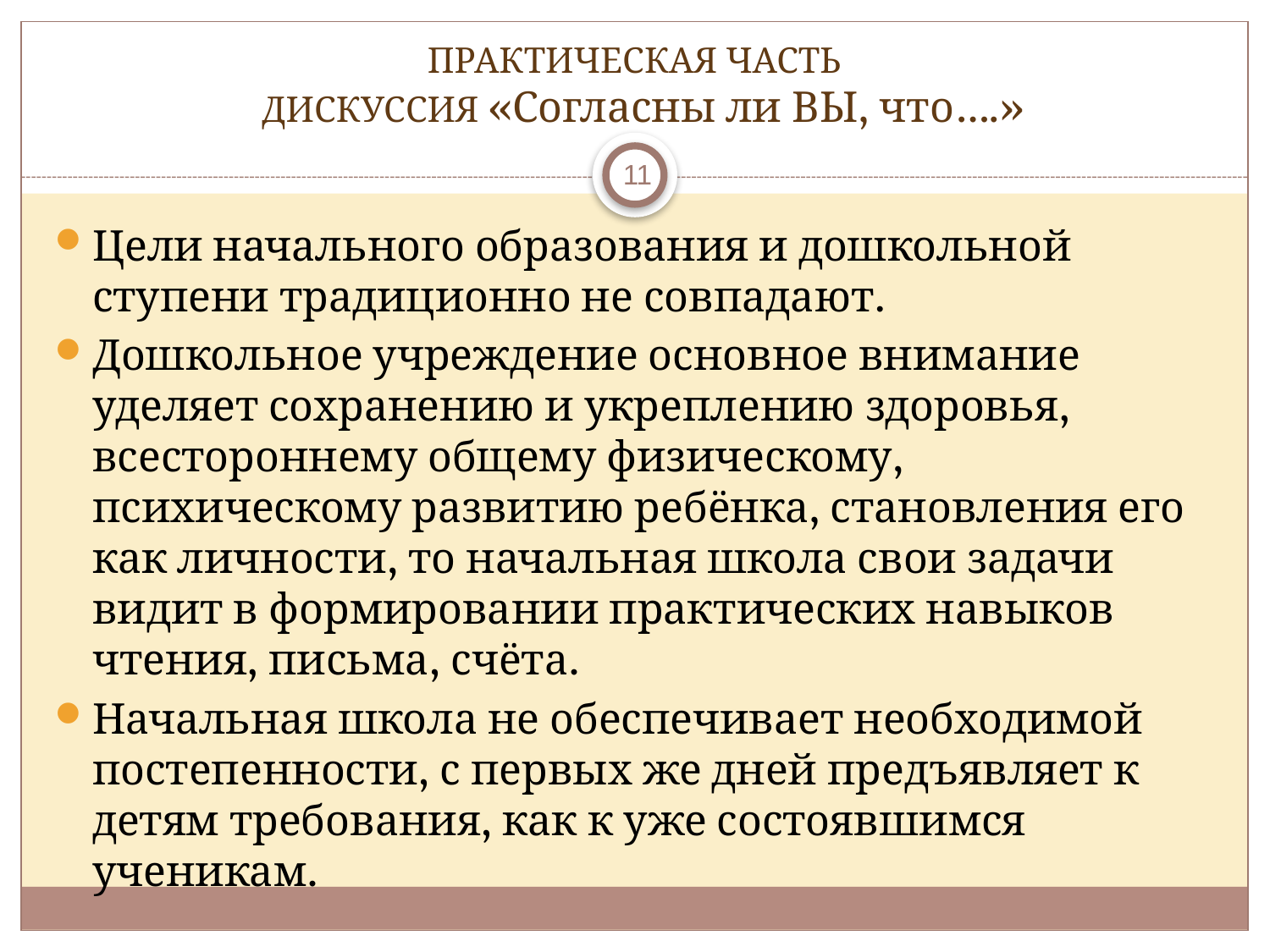

# ПРАКТИЧЕСКАЯ ЧАСТЬ ДИСКУССИЯ «Согласны ли ВЫ, что….»
11
Цели начального образования и дошкольной ступени традиционно не совпадают.
Дошкольное учреждение основное внимание уделяет сохранению и укреплению здоровья, всестороннему общему физическому, психическому развитию ребёнка, становления его как личности, то начальная школа свои задачи видит в формировании практических навыков чтения, письма, счёта.
Начальная школа не обеспечивает необходимой постепенности, с первых же дней предъявляет к детям требования, как к уже состоявшимся ученикам.